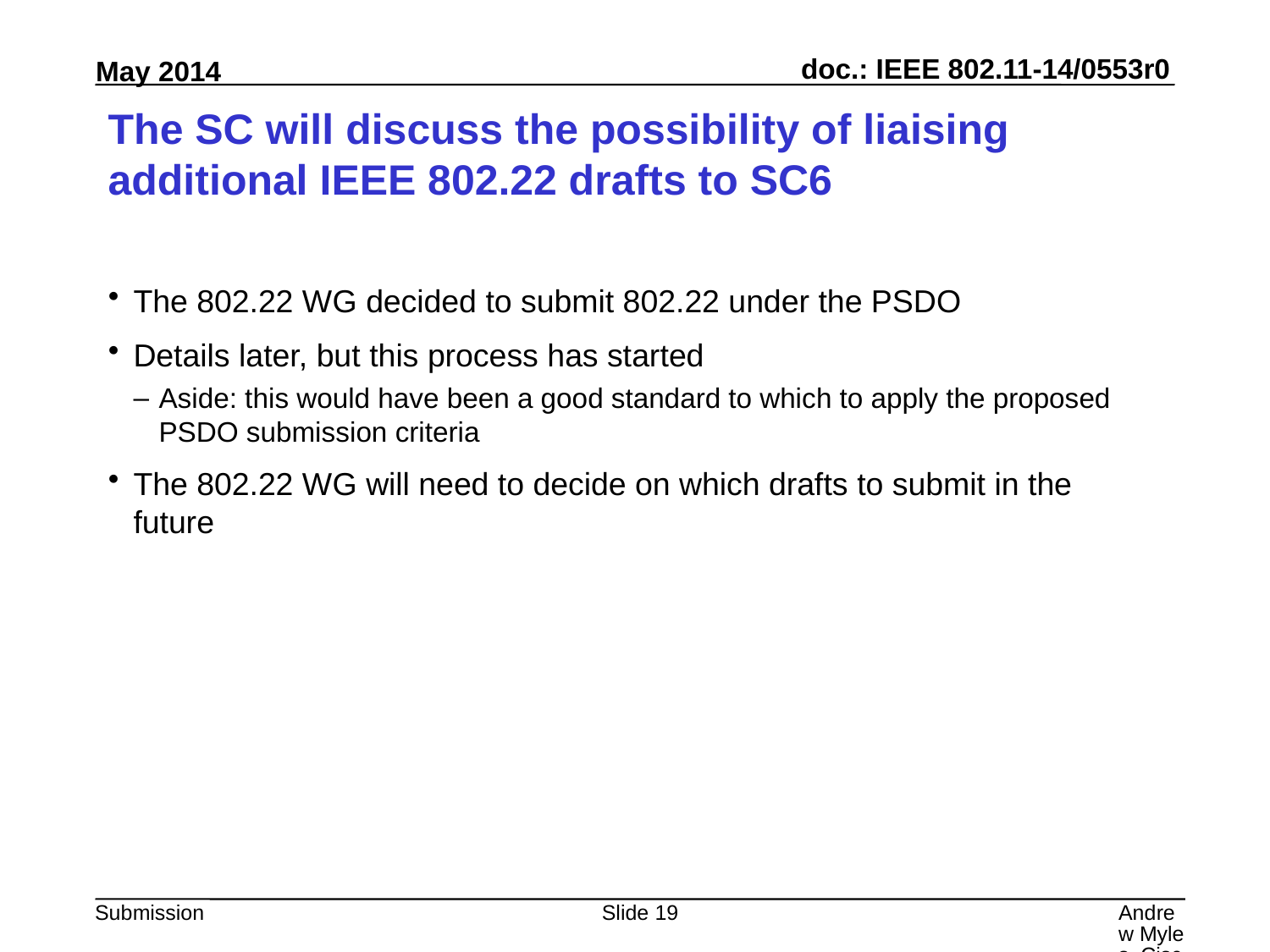

# The SC will discuss the possibility of liaising additional IEEE 802.22 drafts to SC6
The 802.22 WG decided to submit 802.22 under the PSDO
Details later, but this process has started
Aside: this would have been a good standard to which to apply the proposed PSDO submission criteria
The 802.22 WG will need to decide on which drafts to submit in the future

Slide 19
Andrew Myles, Cisco